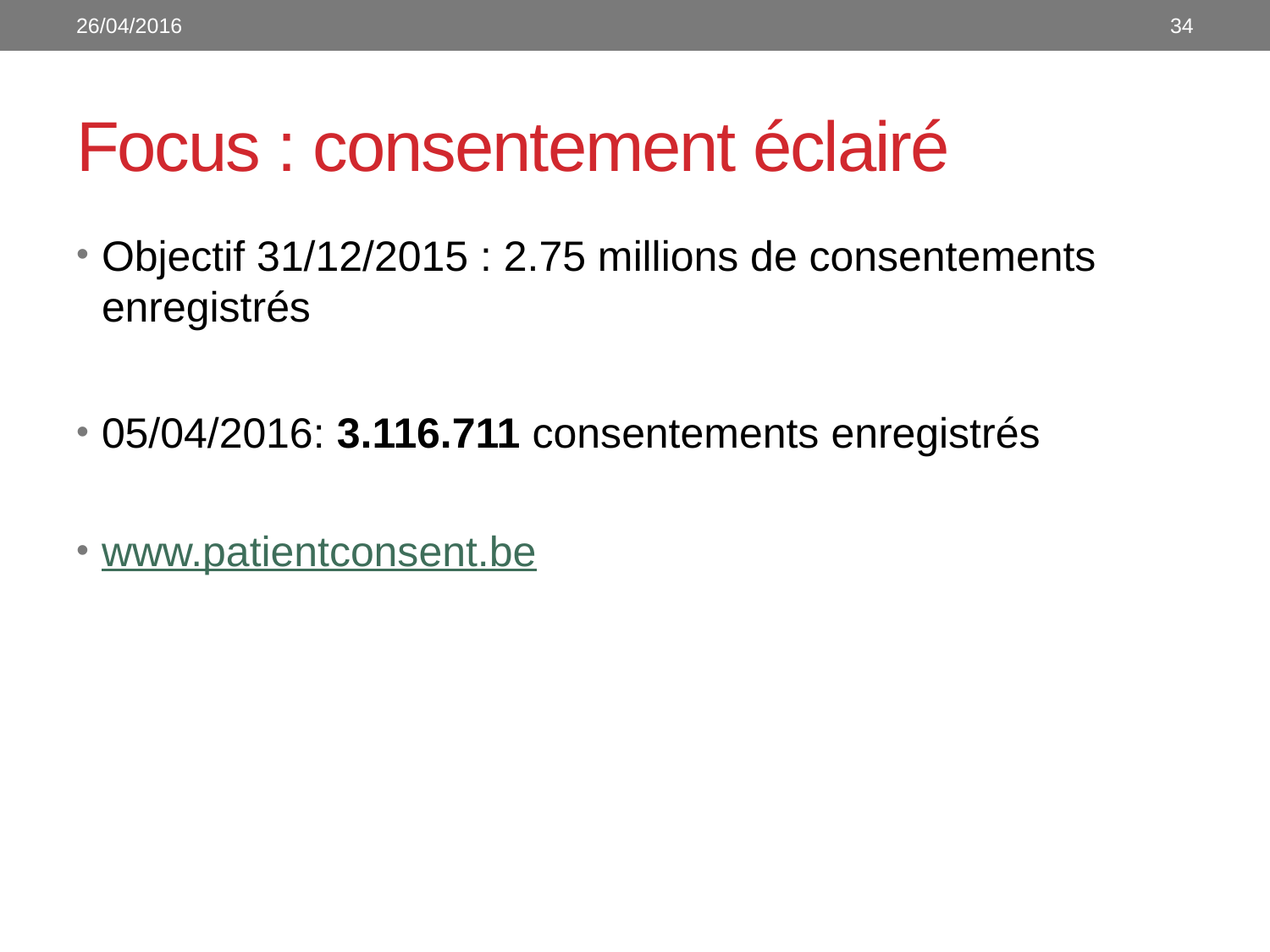

26/04/2016
34
# Focus : consentement éclairé
Objectif 31/12/2015 : 2.75 millions de consentements enregistrés

05/04/2016: 3.116.711 consentements enregistrés

www.patientconsent.be